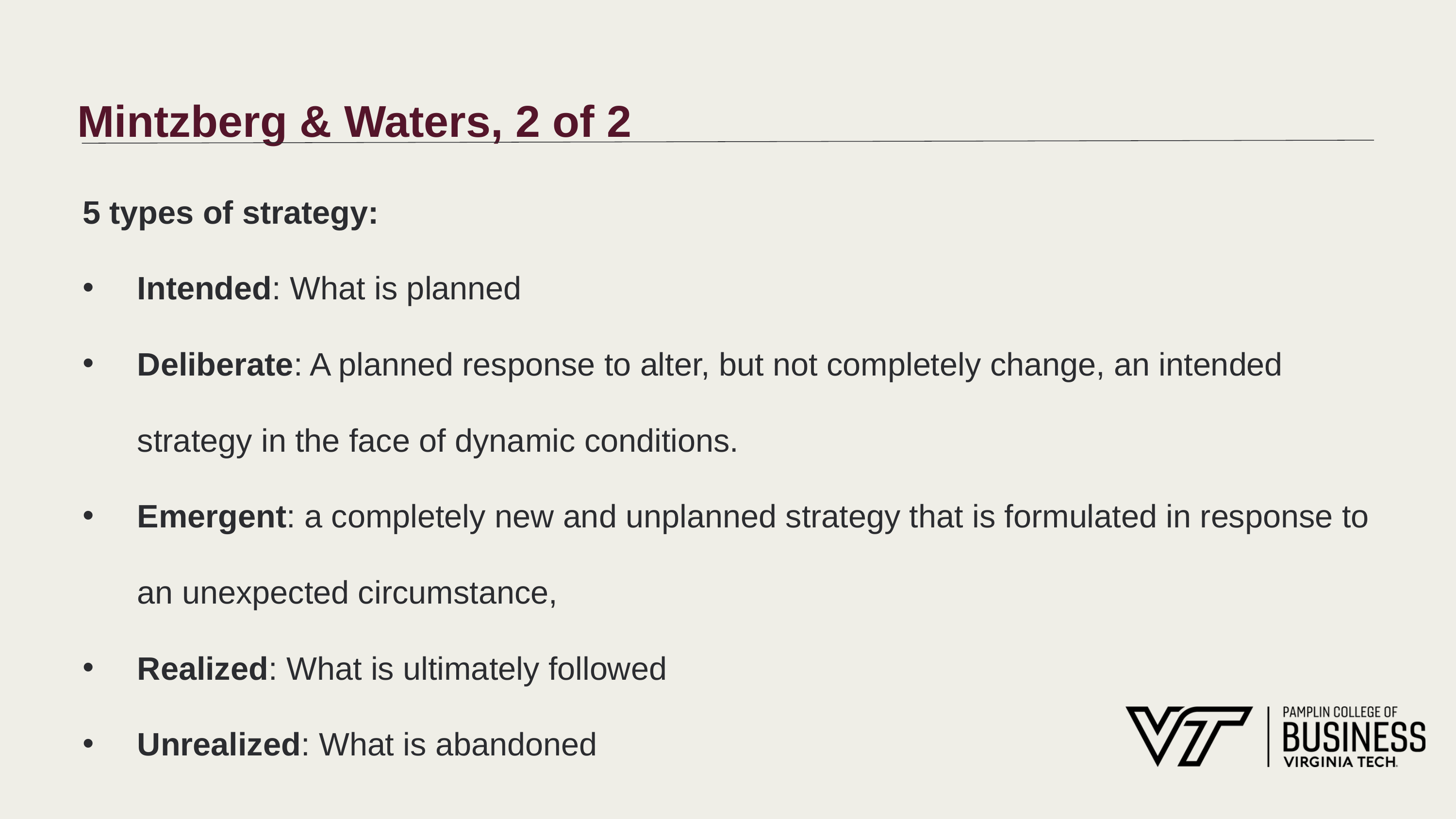

# Mintzberg & Waters, 2 of 2
5 types of strategy:
Intended: What is planned
Deliberate: A planned response to alter, but not completely change, an intended strategy in the face of dynamic conditions.
Emergent: a completely new and unplanned strategy that is formulated in response to an unexpected circumstance,
Realized: What is ultimately followed
Unrealized: What is abandoned